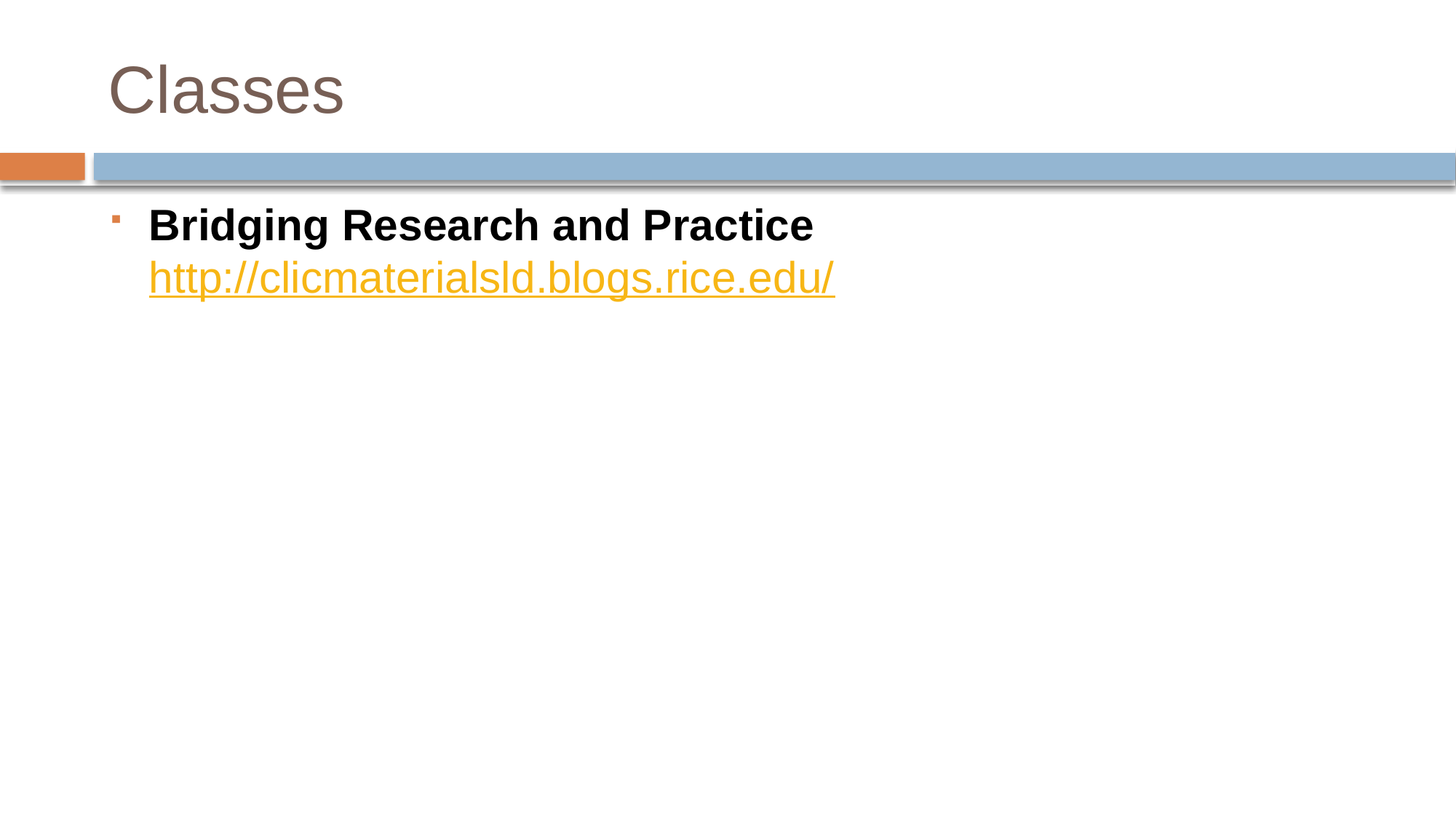

# Classes
Bridging Research and Practice
http://clicmaterialsld.blogs.rice.edu/